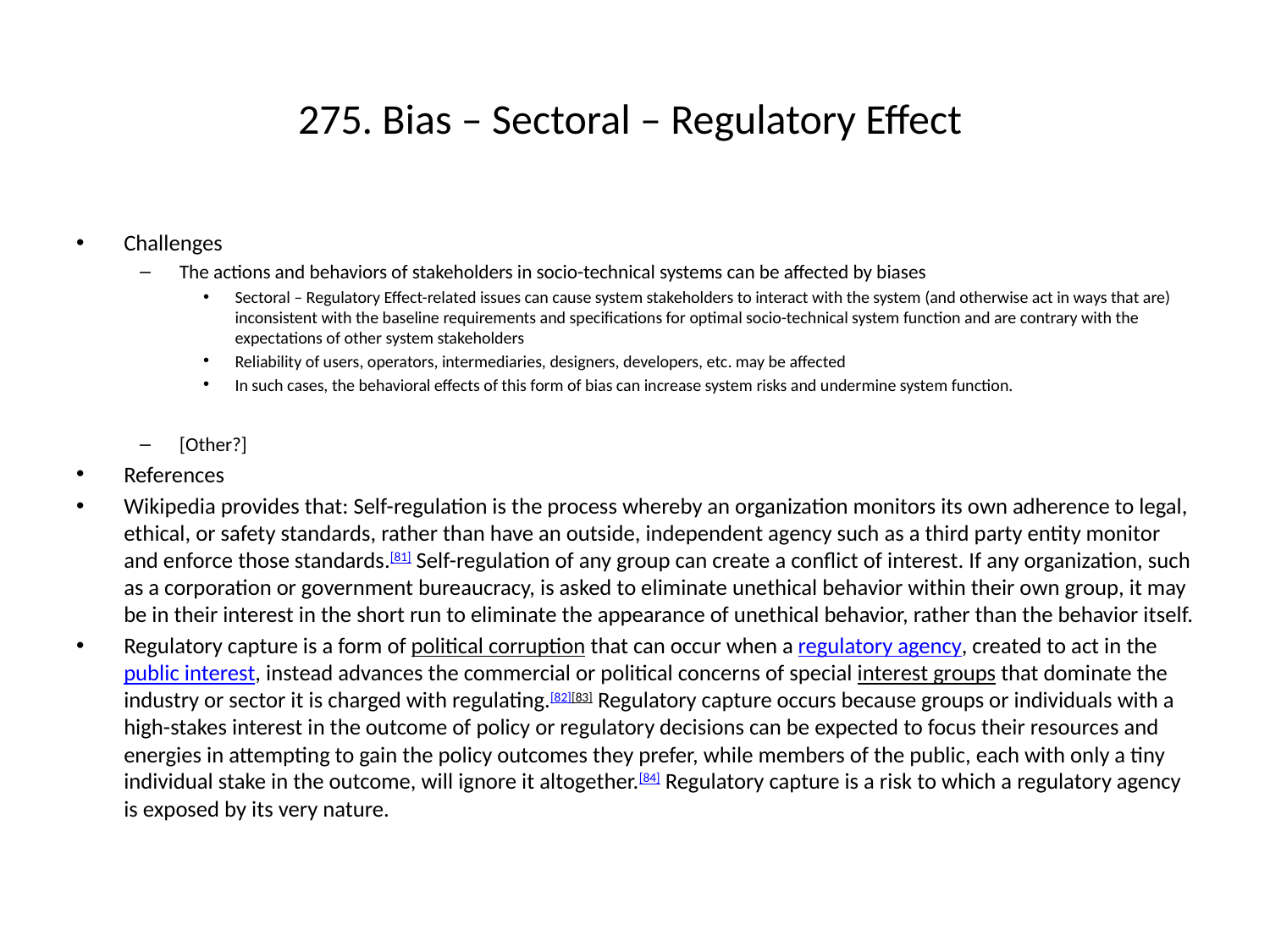

# 275. Bias – Sectoral – Regulatory Effect
Challenges
The actions and behaviors of stakeholders in socio-technical systems can be affected by biases
Sectoral – Regulatory Effect-related issues can cause system stakeholders to interact with the system (and otherwise act in ways that are) inconsistent with the baseline requirements and specifications for optimal socio-technical system function and are contrary with the expectations of other system stakeholders
Reliability of users, operators, intermediaries, designers, developers, etc. may be affected
In such cases, the behavioral effects of this form of bias can increase system risks and undermine system function.

[Other?]
References
Wikipedia provides that: Self-regulation is the process whereby an organization monitors its own adherence to legal, ethical, or safety standards, rather than have an outside, independent agency such as a third party entity monitor and enforce those standards.[81] Self-regulation of any group can create a conflict of interest. If any organization, such as a corporation or government bureaucracy, is asked to eliminate unethical behavior within their own group, it may be in their interest in the short run to eliminate the appearance of unethical behavior, rather than the behavior itself.
Regulatory capture is a form of political corruption that can occur when a regulatory agency, created to act in the public interest, instead advances the commercial or political concerns of special interest groups that dominate the industry or sector it is charged with regulating.[82][83] Regulatory capture occurs because groups or individuals with a high-stakes interest in the outcome of policy or regulatory decisions can be expected to focus their resources and energies in attempting to gain the policy outcomes they prefer, while members of the public, each with only a tiny individual stake in the outcome, will ignore it altogether.[84] Regulatory capture is a risk to which a regulatory agency is exposed by its very nature.